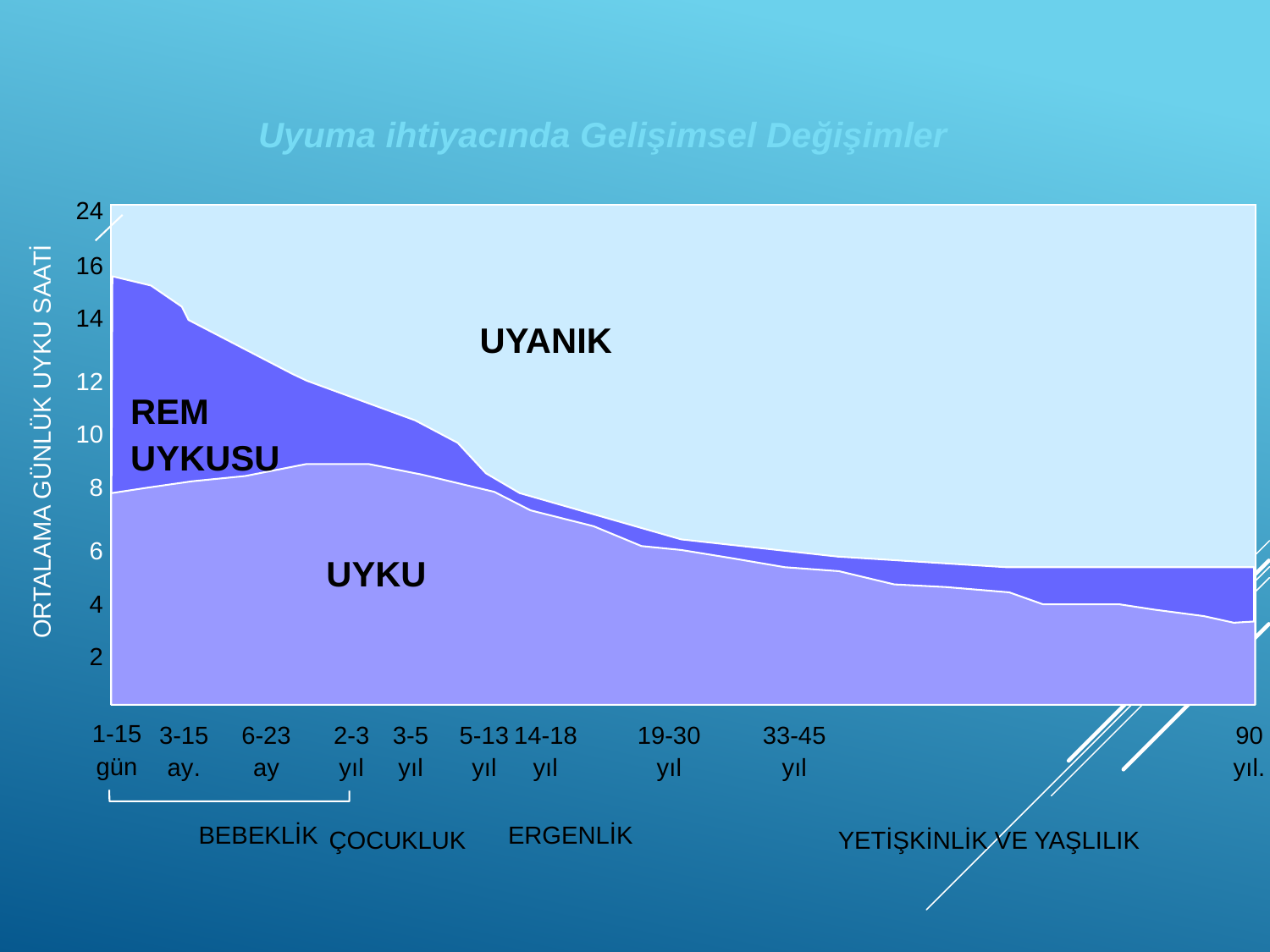

Uyuma ihtiyacında Gelişimsel Değişimler
24

16

14
UYANIK
12
REM UYKUSU
10
ORTALAMA GÜNLÜK UYKU SAATİ

8
6
UYKU
4
2
1-15
gün
3-15
ay.
6-23
ay
2-3
yıl
3-5
yıl
5-13
yıl
14-18
yıl
19-30
yıl
33-45
yıl
90
yıl.

BEBEKLİK
ERGENLİK
ÇOCUKLUK
YETİŞKİNLİK VE YAŞLILIK